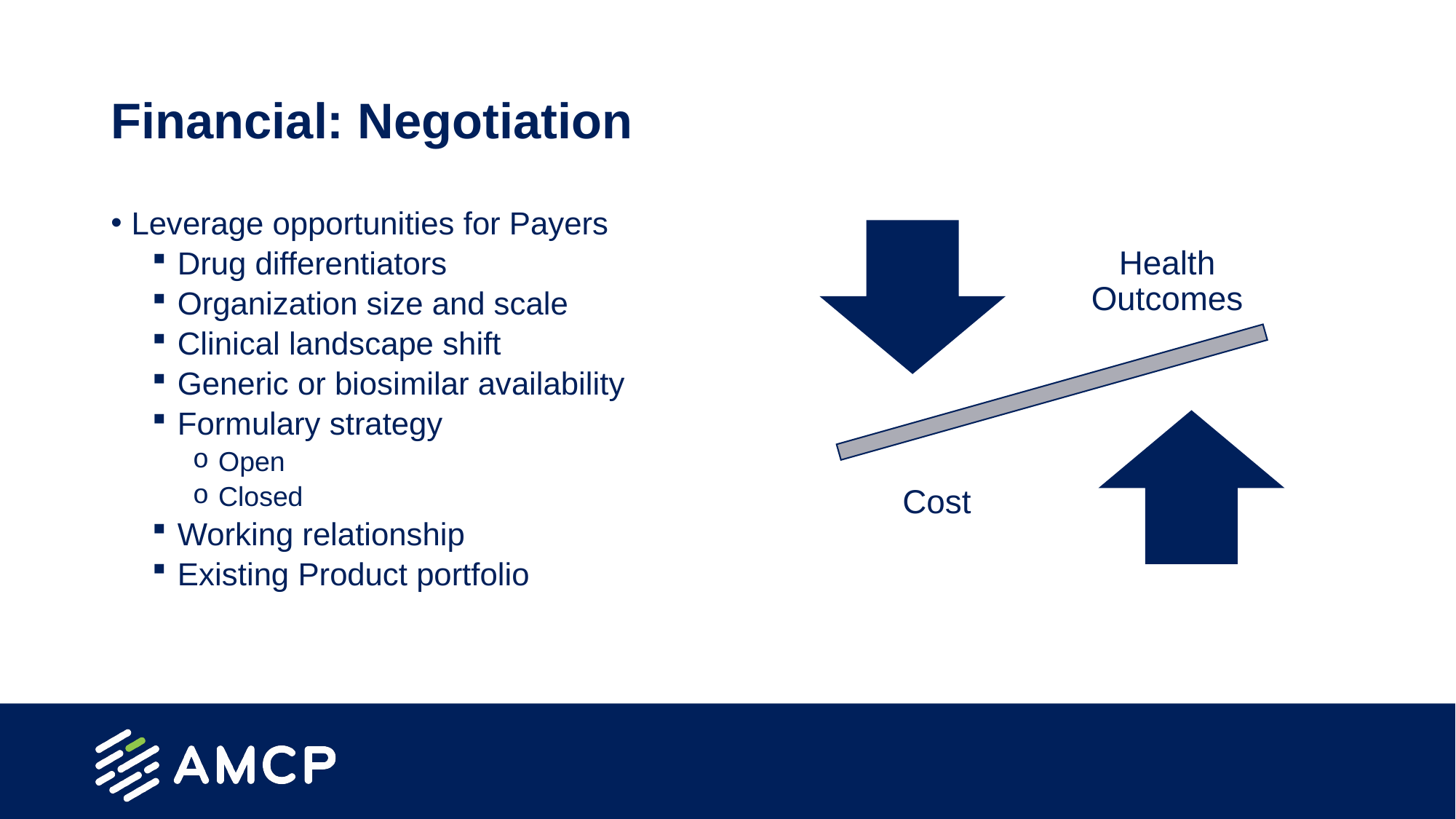

# Financial: Negotiation
Leverage opportunities for Payers
Drug differentiators
Organization size and scale
Clinical landscape shift
Generic or biosimilar availability
Formulary strategy
Open
Closed
Working relationship
Existing Product portfolio

Health Outcomes
Cost